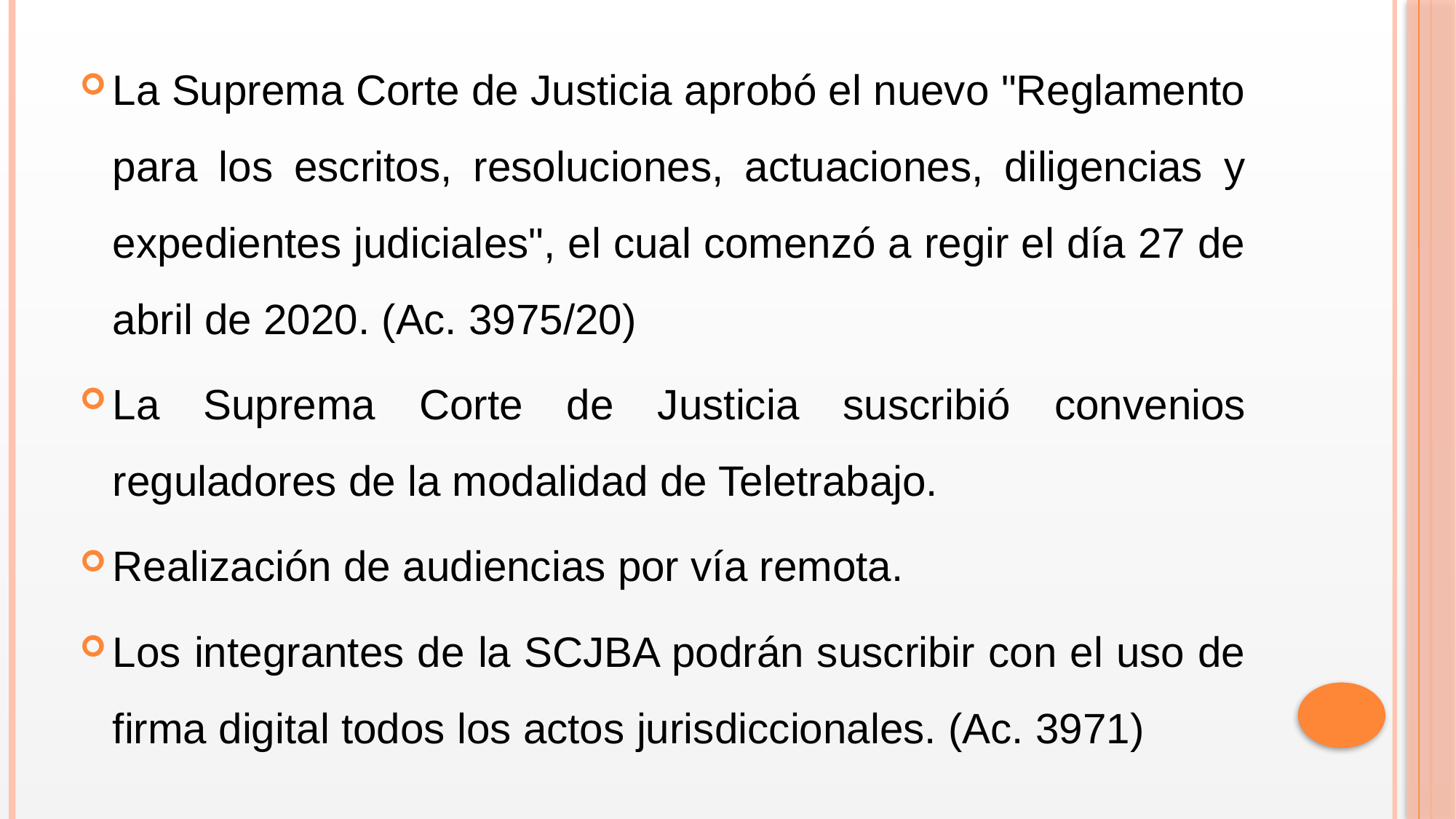

La Suprema Corte de Justicia aprobó el nuevo "Reglamento para los escritos, resoluciones, actuaciones, diligencias y expedientes judiciales", el cual comenzó a regir el día 27 de abril de 2020. (Ac. 3975/20)
La Suprema Corte de Justicia suscribió convenios reguladores de la modalidad de Teletrabajo.
Realización de audiencias por vía remota.
Los integrantes de la SCJBA podrán suscribir con el uso de firma digital todos los actos jurisdiccionales. (Ac. 3971)